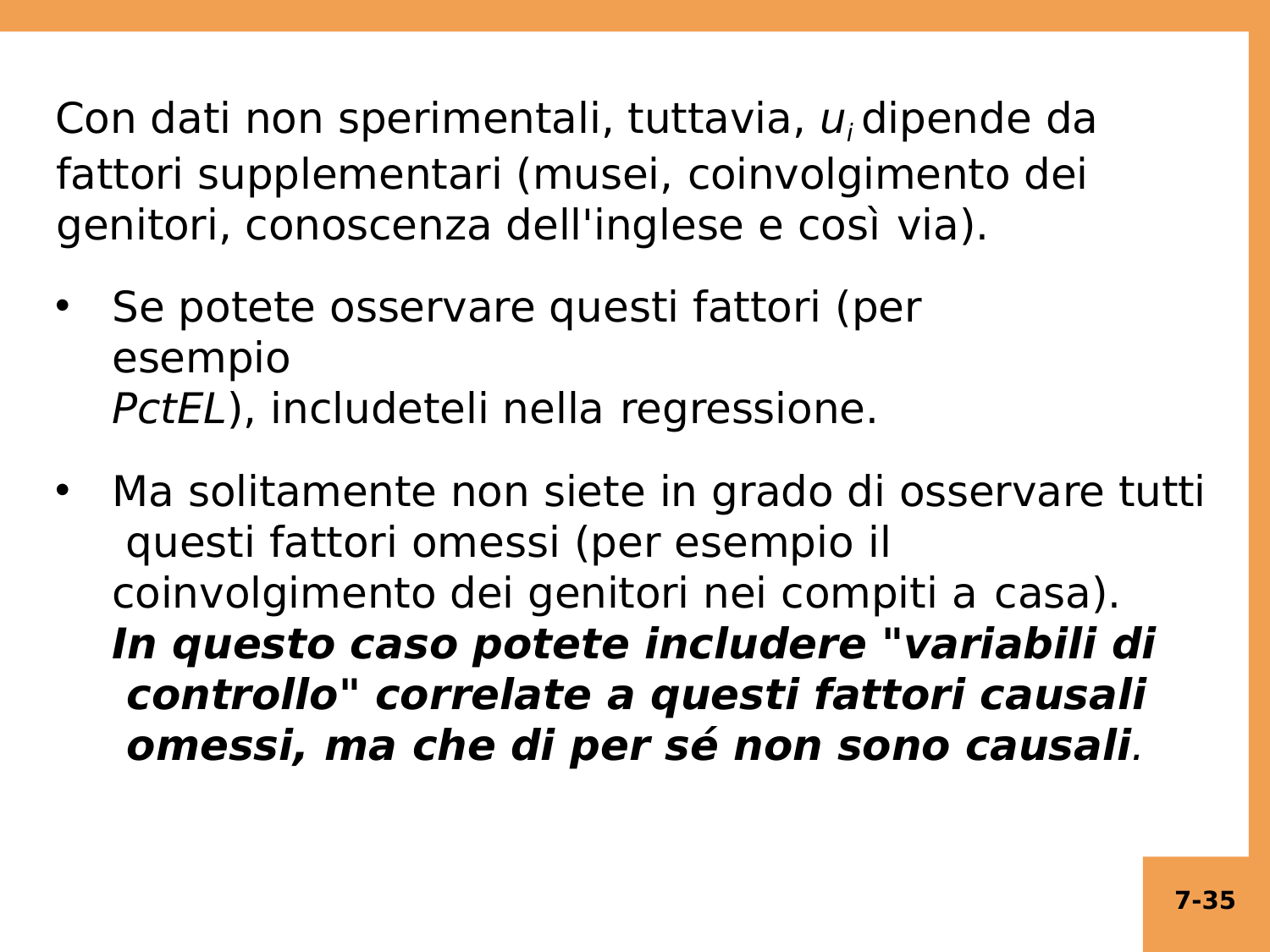

Con dati non sperimentali, tuttavia, ui dipende da  fattori supplementari (musei, coinvolgimento dei  genitori, conoscenza dell'inglese e così via).
Se potete osservare questi fattori (per esempio
PctEL), includeteli nella regressione.
Ma solitamente non siete in grado di osservare tutti  questi fattori omessi (per esempio il  coinvolgimento dei genitori nei compiti a casa).
In questo caso potete includere "variabili di  controllo" correlate a questi fattori causali  omessi, ma che di per sé non sono causali.
7-35